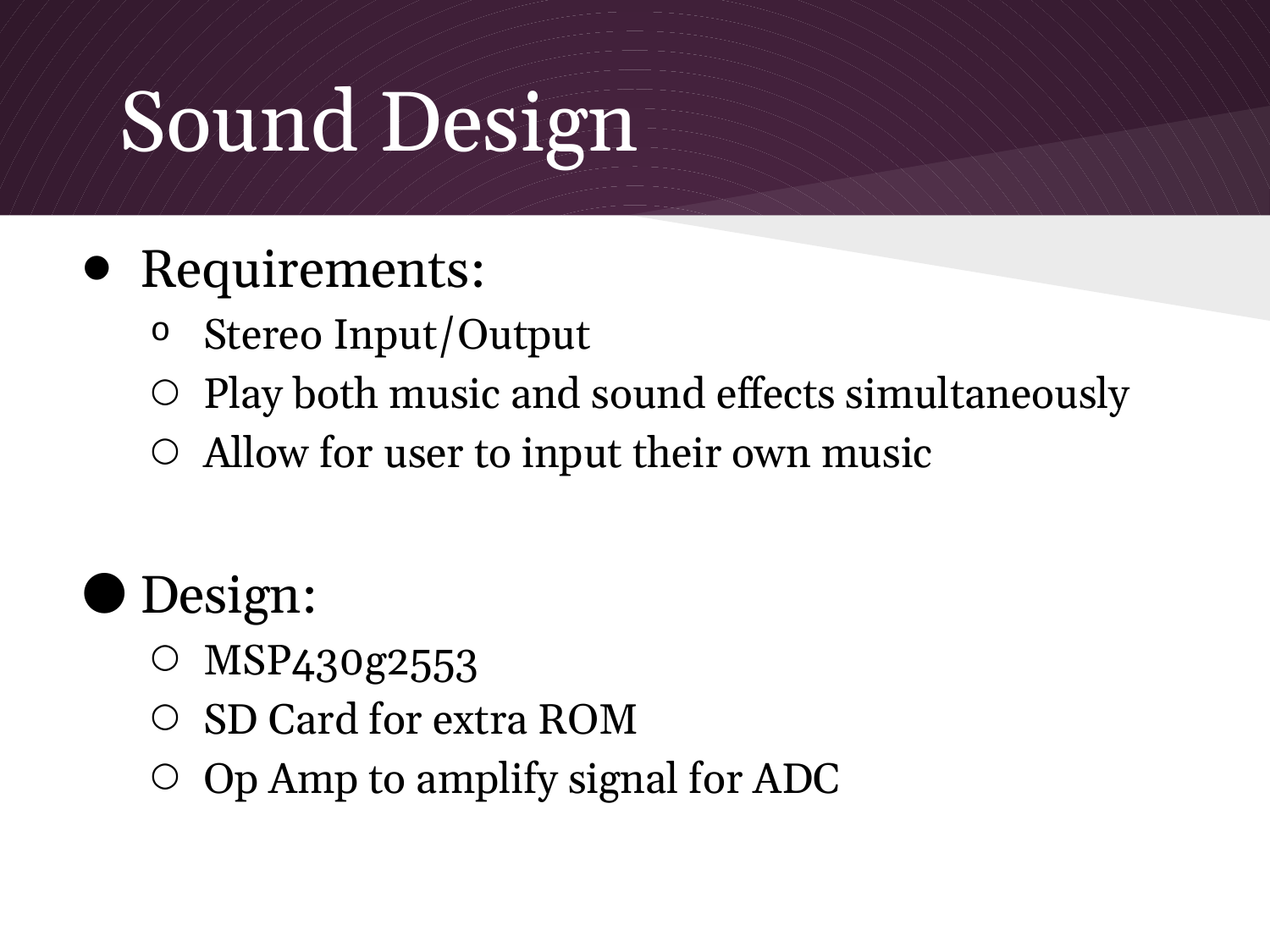

# Sound Design
Requirements:
Stereo Input/Output
Play both music and sound effects simultaneously
Allow for user to input their own music

Design:
MSP430g2553
SD Card for extra ROM
Op Amp to amplify signal for ADC